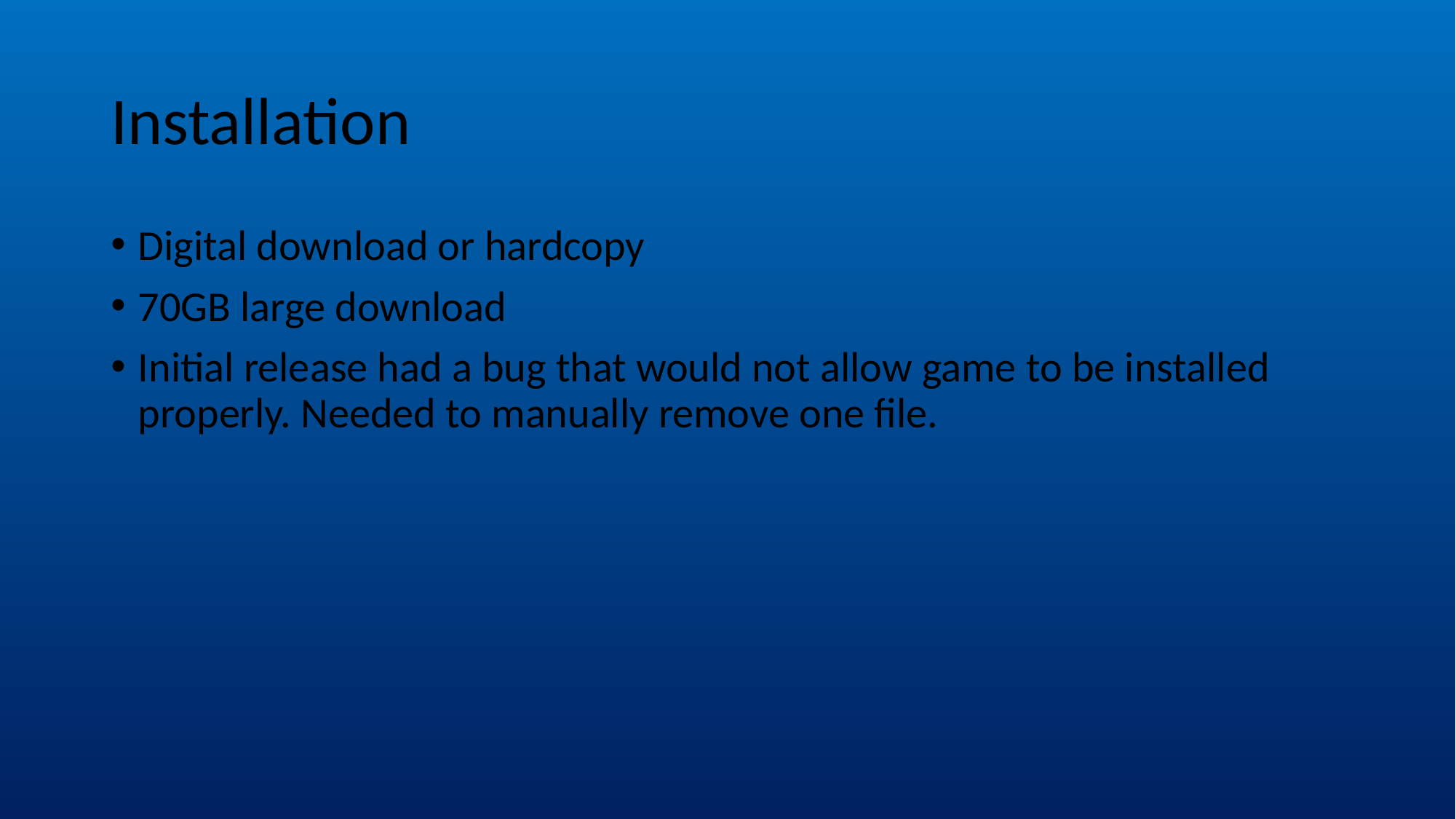

# Installation
Digital download or hardcopy
70GB large download
Initial release had a bug that would not allow game to be installed properly. Needed to manually remove one file.